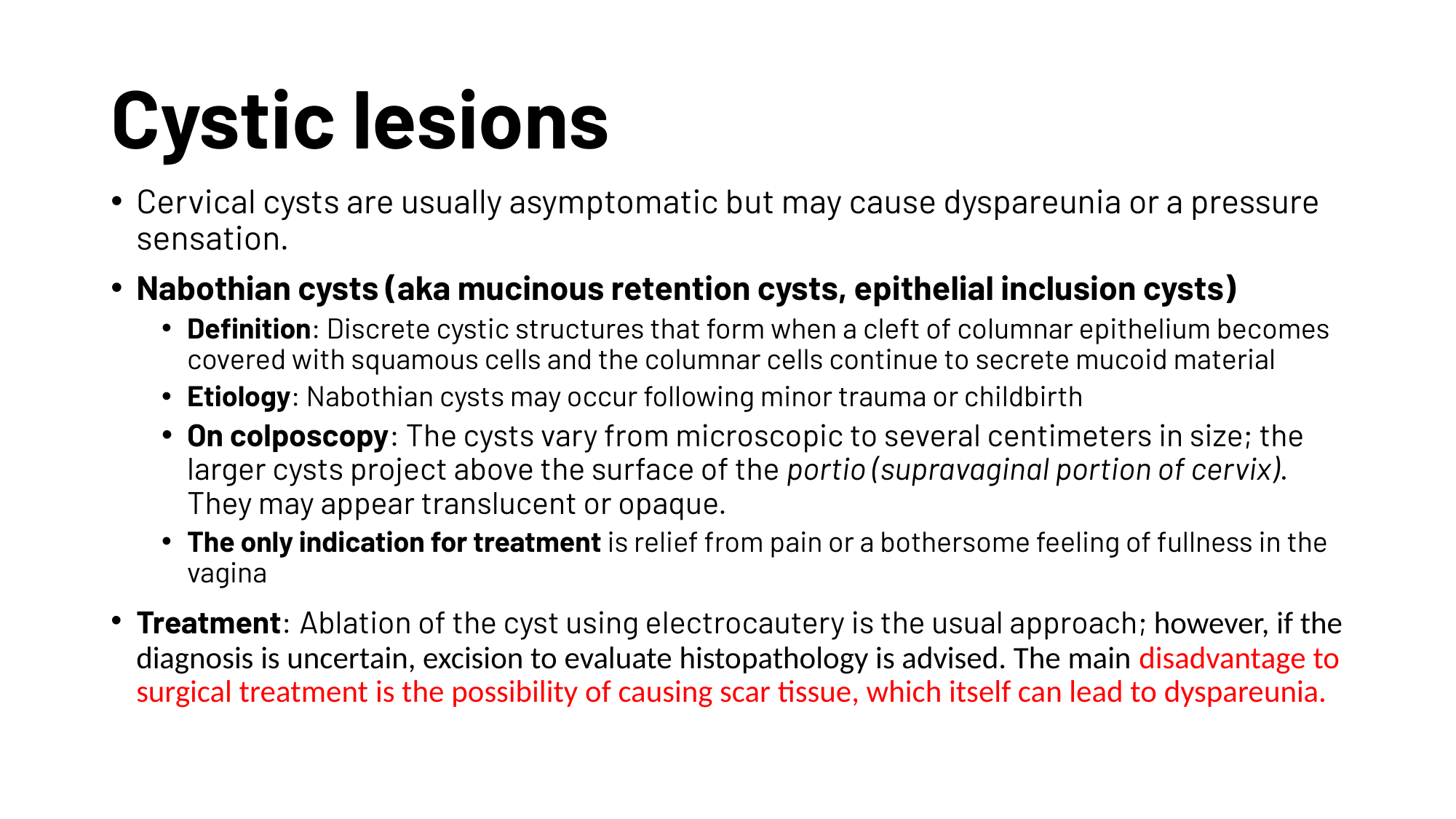

# Cystic lesions
Cervical cysts are usually asymptomatic but may cause dyspareunia or a pressure sensation.
Nabothian cysts (aka mucinous retention cysts, epithelial inclusion cysts)
Definition: Discrete cystic structures that form when a cleft of columnar epithelium becomes covered with squamous cells and the columnar cells continue to secrete mucoid material
Etiology: Nabothian cysts may occur following minor trauma or childbirth
On colposcopy: The cysts vary from microscopic to several centimeters in size; the larger cysts project above the surface of the portio (supravaginal portion of cervix). They may appear translucent or opaque.
The only indication for treatment is relief from pain or a bothersome feeling of fullness in the vagina
Treatment: Ablation of the cyst using electrocautery is the usual approach; however, if the diagnosis is uncertain, excision to evaluate histopathology is advised. The main disadvantage to surgical treatment is the possibility of causing scar tissue, which itself can lead to dyspareunia.